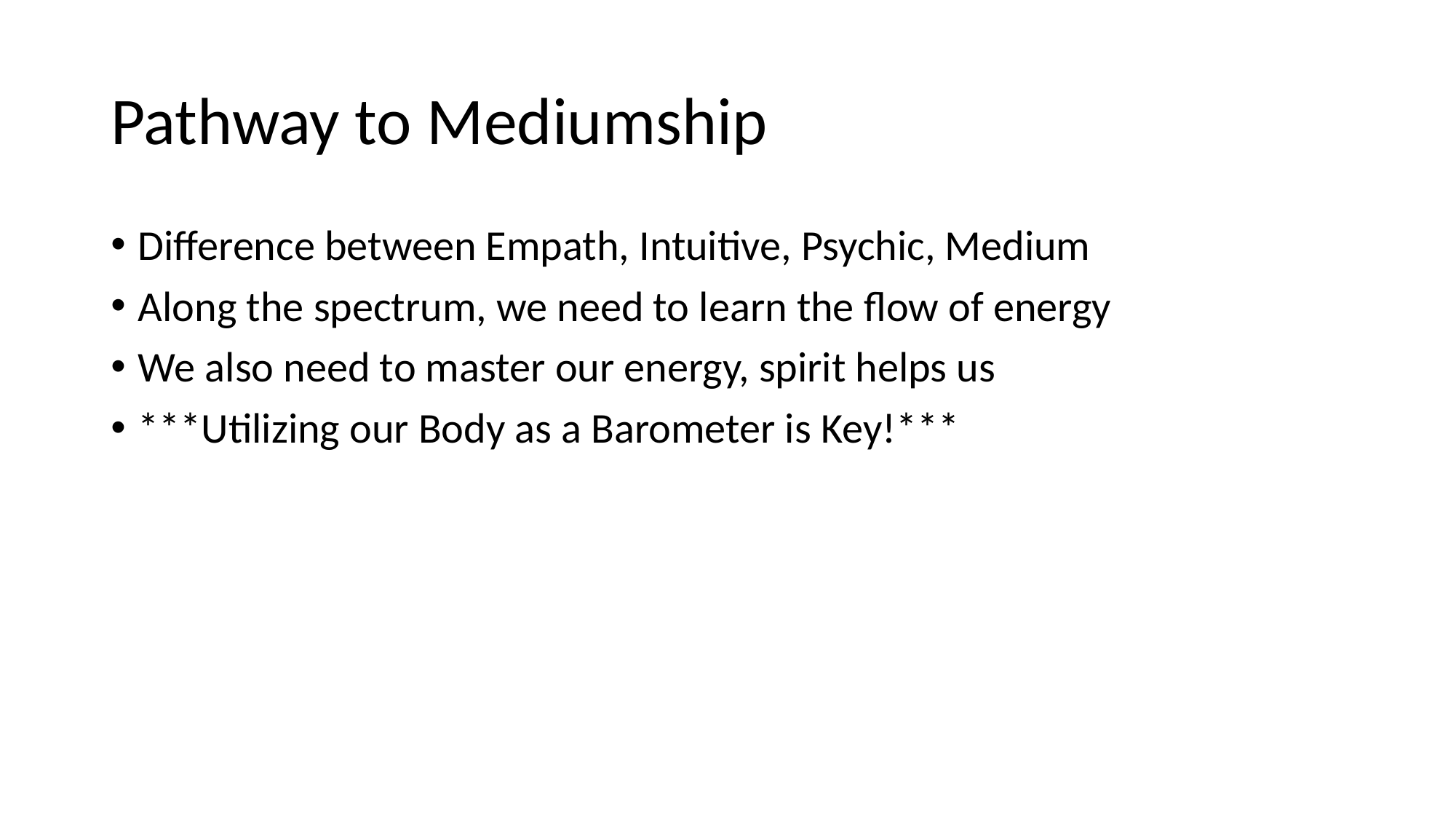

# Pathway to Mediumship
Difference between Empath, Intuitive, Psychic, Medium
Along the spectrum, we need to learn the flow of energy
We also need to master our energy, spirit helps us
***Utilizing our Body as a Barometer is Key!***